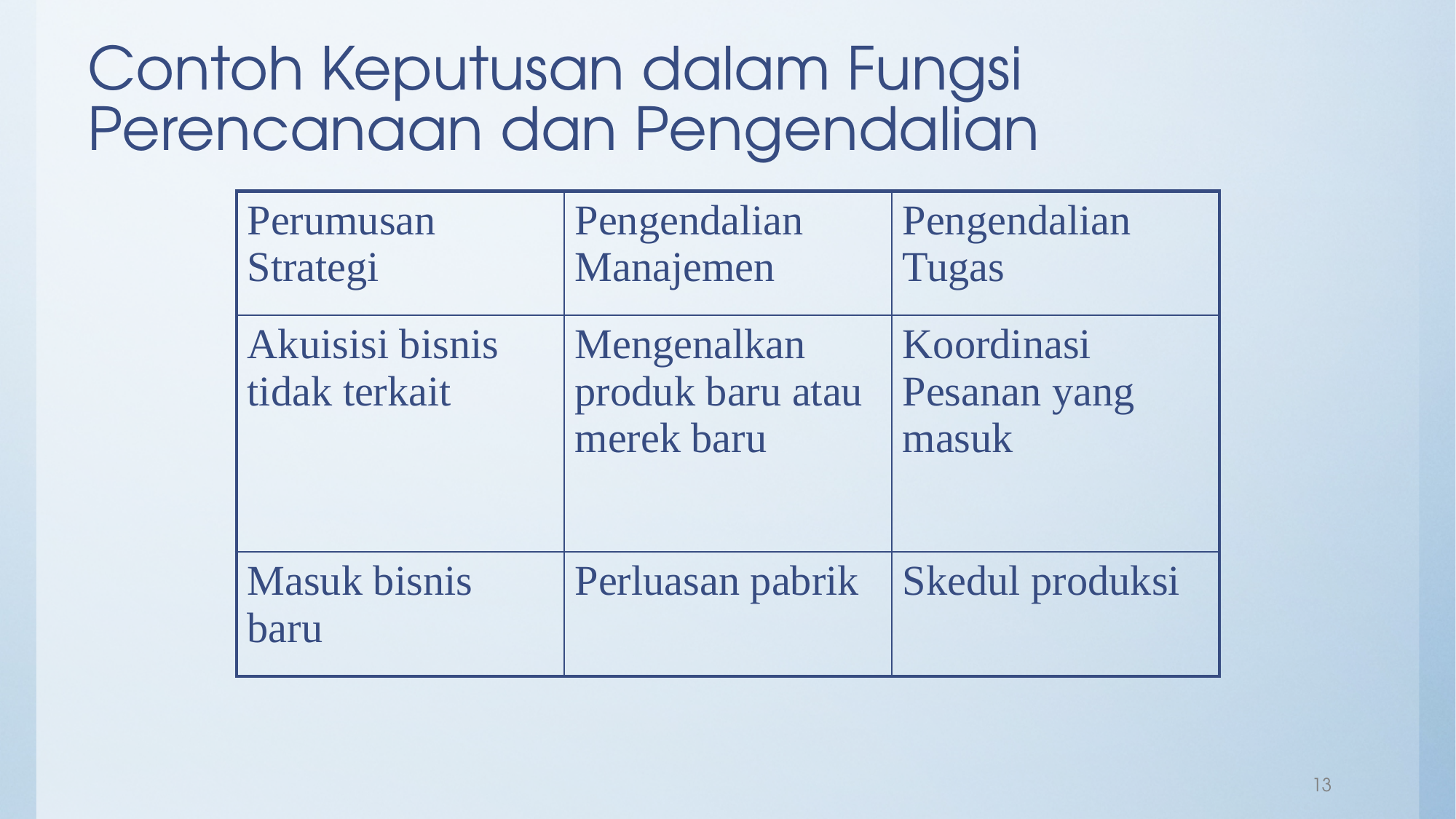

# Contoh Keputusan dalam Fungsi Perencanaan dan Pengendalian
| Perumusan Strategi | Pengendalian Manajemen | Pengendalian Tugas |
| --- | --- | --- |
| Akuisisi bisnis tidak terkait | Mengenalkan produk baru atau merek baru | Koordinasi Pesanan yang masuk |
| Masuk bisnis baru | Perluasan pabrik | Skedul produksi |
13